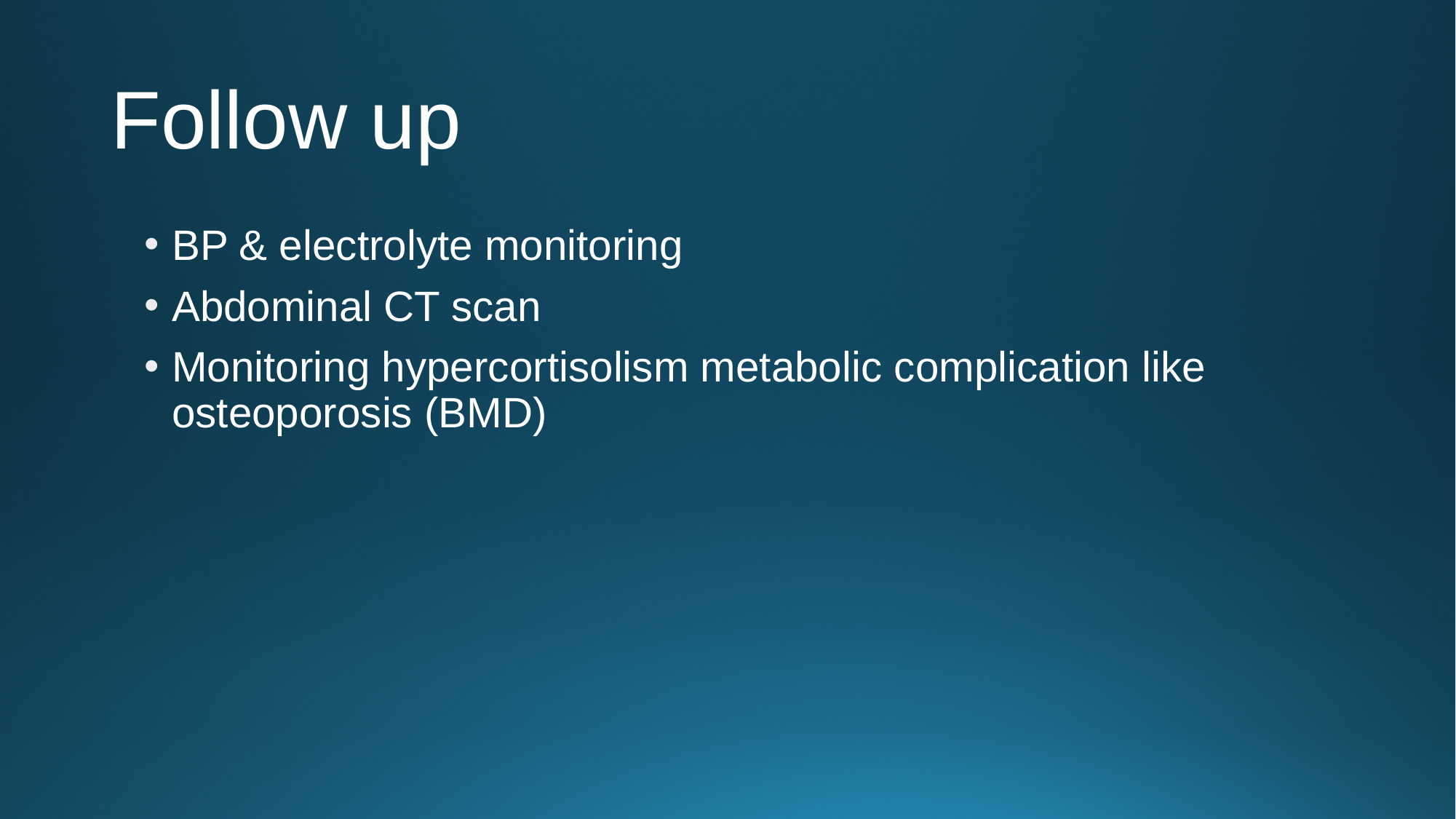

# Follow up
BP & electrolyte monitoring
Abdominal CT scan
Monitoring hypercortisolism metabolic complication like osteoporosis (BMD)